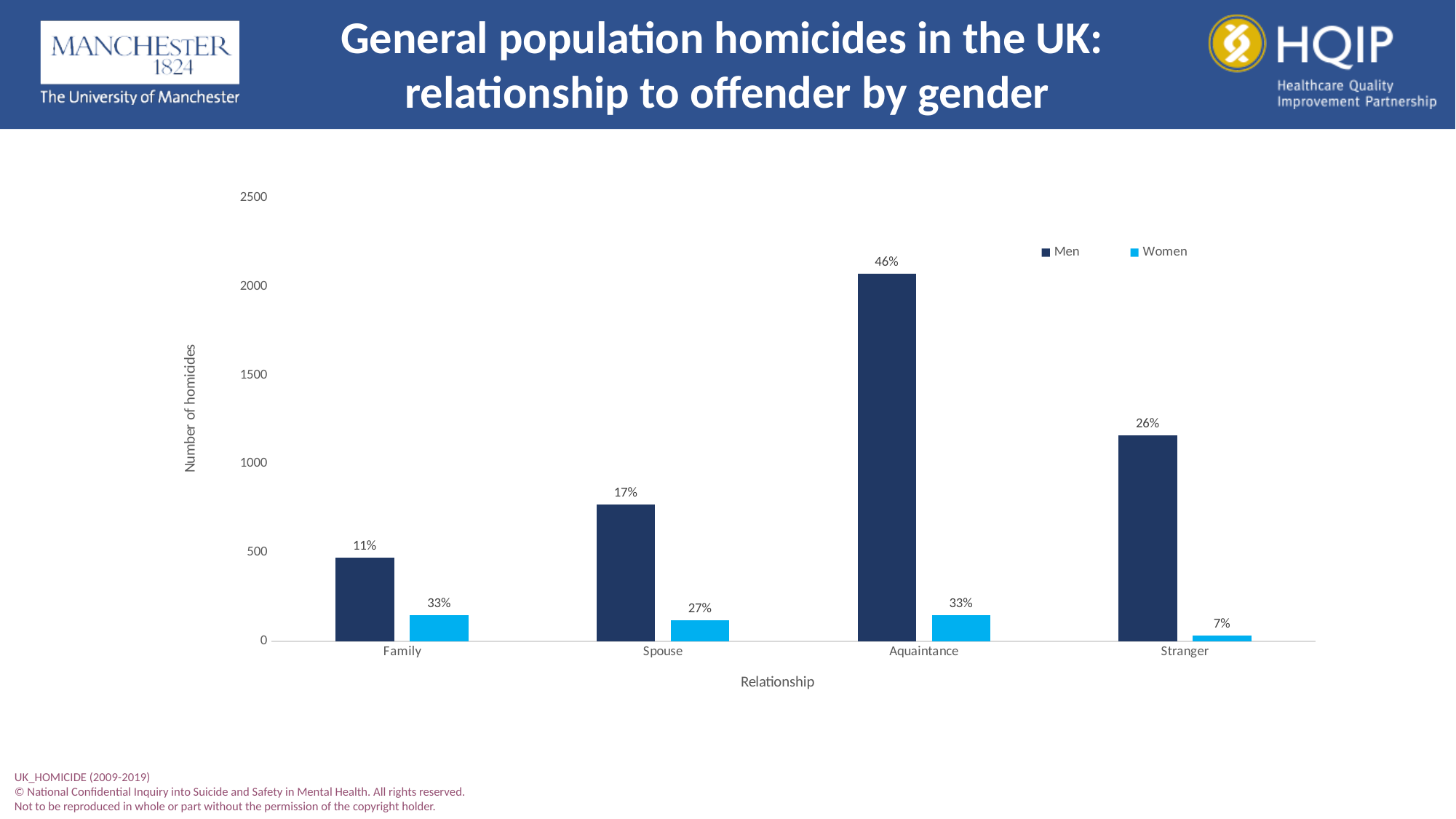

General population homicides in the UK:
relationship to offender by gender

### Chart

| Category | Men | Women |
|---|---|---|
| Family | 471.0 | 146.0 |
| Spouse | 769.0 | 118.0 |
| Aquaintance | 2072.0 | 147.0 |
| Stranger | 1160.0 | 32.0 |
UK_HOMICIDE (2009-2019)
© National Confidential Inquiry into Suicide and Safety in Mental Health. All rights reserved.
Not to be reproduced in whole or part without the permission of the copyright holder.